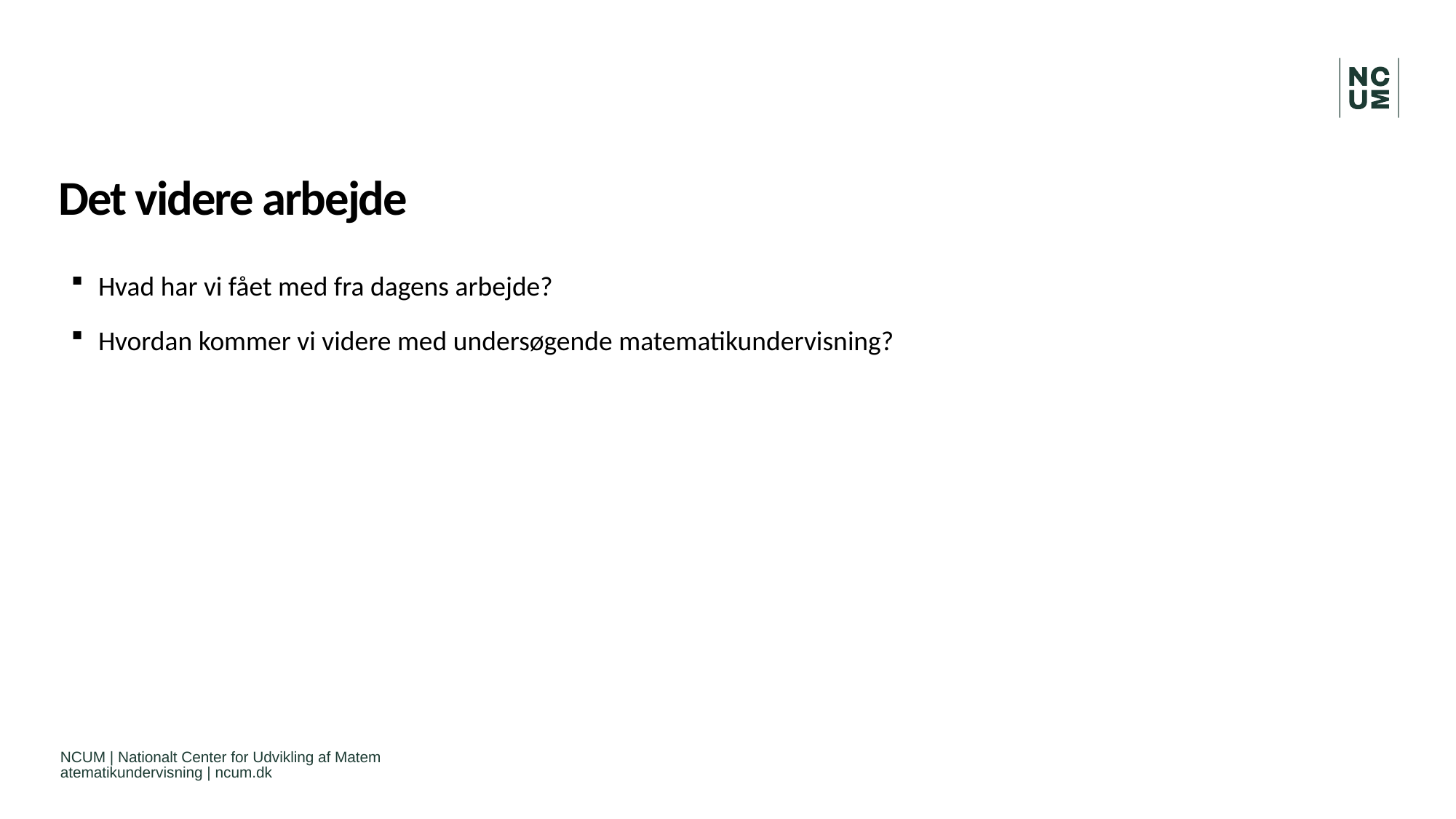

# Det videre arbejde
Hvad har vi fået med fra dagens arbejde?
Hvordan kommer vi videre med undersøgende matematikundervisning?

NCUM | Nationalt Center for Udvikling af Matematematikundervisning | ncum.dk